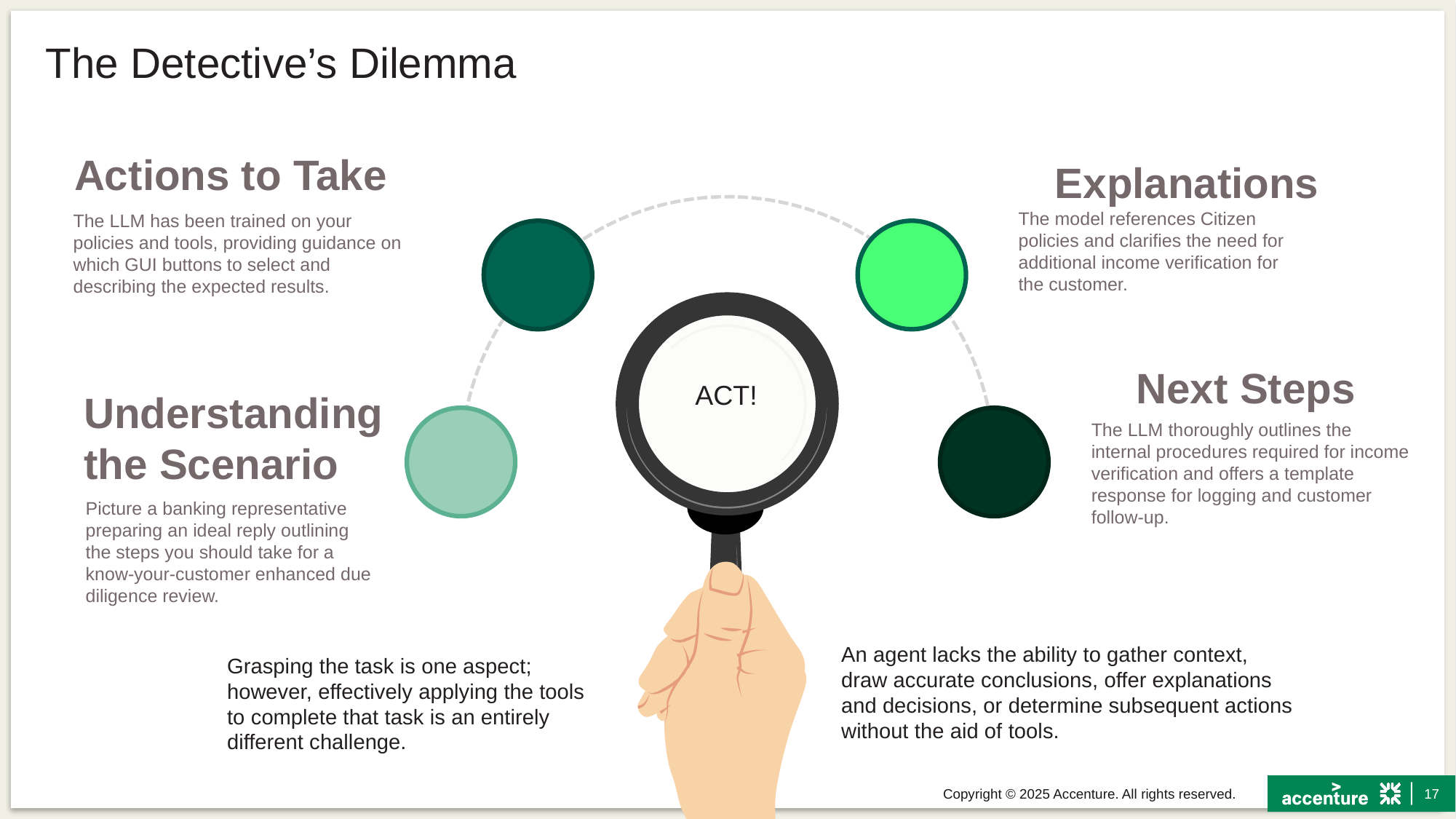

# The Detective’s Dilemma
Actions to Take
The LLM has been trained on your policies and tools, providing guidance on which GUI buttons to select and describing the expected results.
Explanations
The model references Citizen policies and clarifies the need for additional income verification for the customer.

Next Steps
The LLM thoroughly outlines the internal procedures required for income verification and offers a template response for logging and customer follow-up.
ACT!
Understanding the Scenario
Picture a banking representative preparing an ideal reply outlining the steps you should take for a know-your-customer enhanced due diligence review.

An agent lacks the ability to gather context, draw accurate conclusions, offer explanations and decisions, or determine subsequent actions without the aid of tools.
Grasping the task is one aspect; however, effectively applying the tools to complete that task is an entirely different challenge.